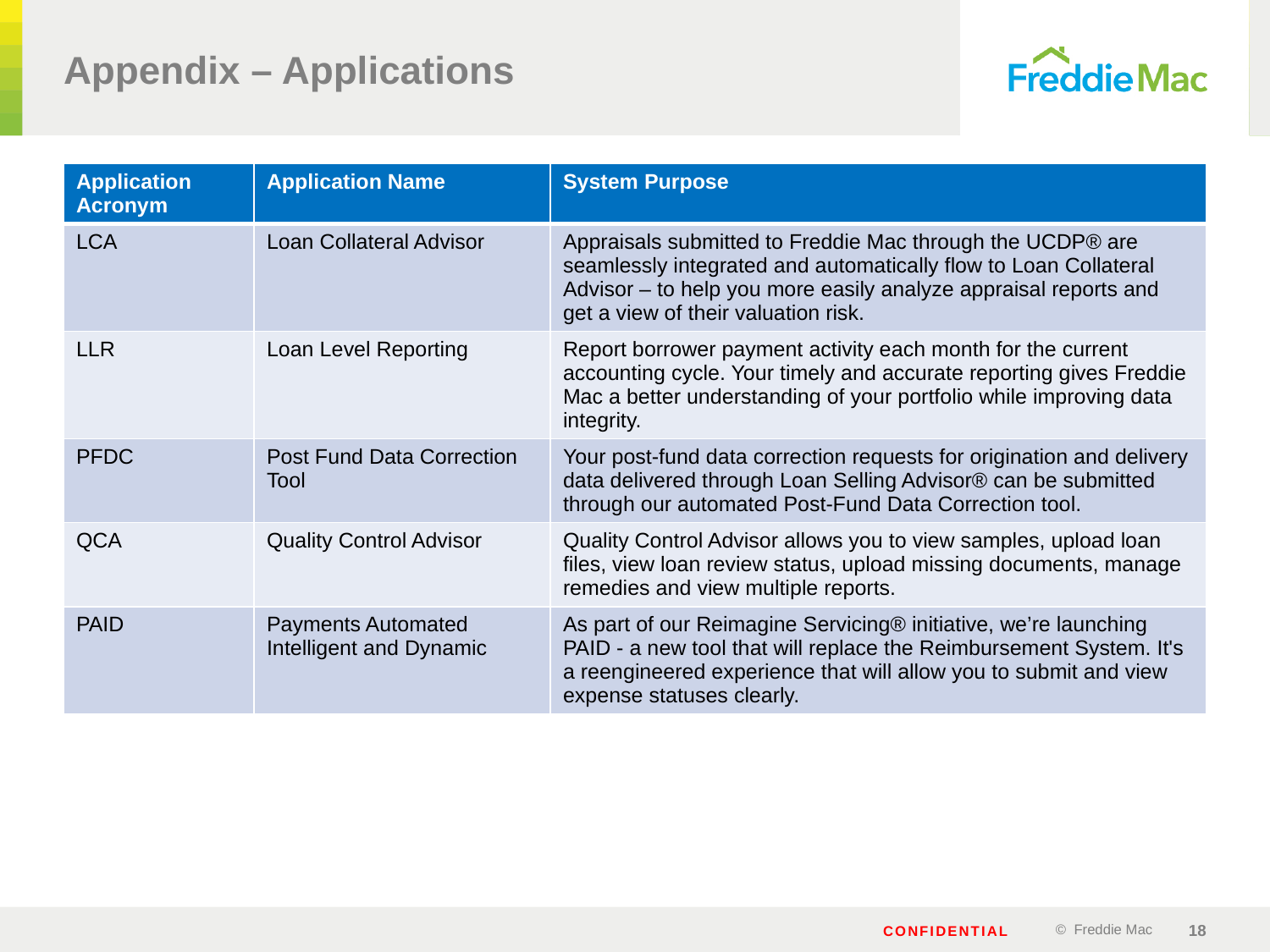

# Appendix – Applications
| Application Acronym | Application Name | System Purpose |
| --- | --- | --- |
| LCA | Loan Collateral Advisor | Appraisals submitted to Freddie Mac through the UCDP® are seamlessly integrated and automatically flow to Loan Collateral Advisor – to help you more easily analyze appraisal reports and get a view of their valuation risk. |
| LLR | Loan Level Reporting | Report borrower payment activity each month for the current accounting cycle. Your timely and accurate reporting gives Freddie Mac a better understanding of your portfolio while improving data integrity. |
| PFDC | Post Fund Data Correction Tool | Your post-fund data correction requests for origination and delivery data delivered through Loan Selling Advisor® can be submitted through our automated Post-Fund Data Correction tool. |
| QCA | Quality Control Advisor | Quality Control Advisor allows you to view samples, upload loan files, view loan review status, upload missing documents, manage remedies and view multiple reports. |
| PAID | Payments Automated Intelligent and Dynamic | As part of our Reimagine Servicing® initiative, we’re launching PAID - a new tool that will replace the Reimbursement System. It's a reengineered experience that will allow you to submit and view expense statuses clearly. |